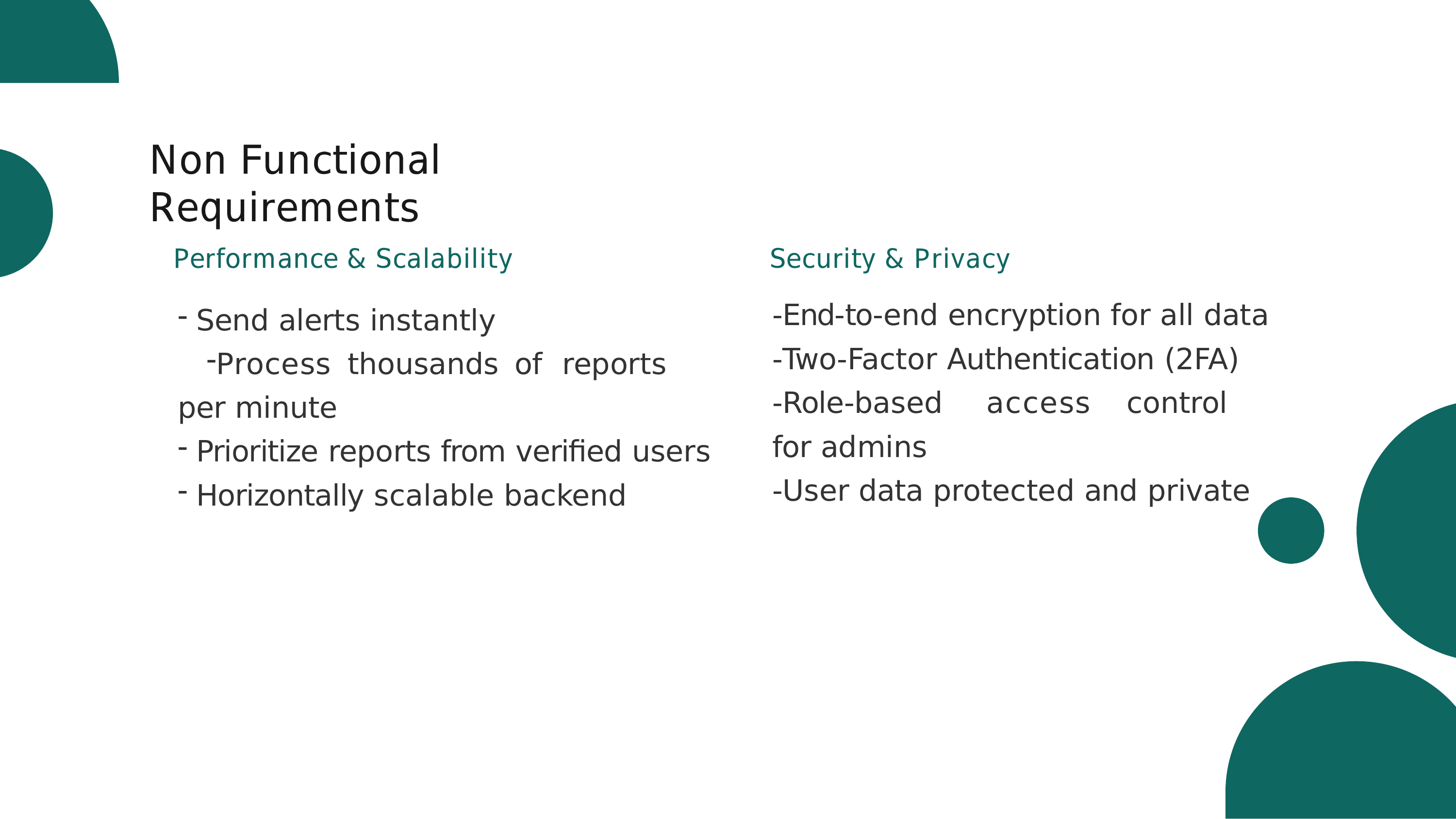

# Non Functional Requirements

Performance & Scalability
Send alerts instantly
Process	thousands	of	reports	per minute
Prioritize reports from verified users
Horizontally scalable backend
Security & Privacy
-End-to-end encryption for all data
-Two-Factor Authentication (2FA)
-Role-based	access	control	for admins
-User data protected and private